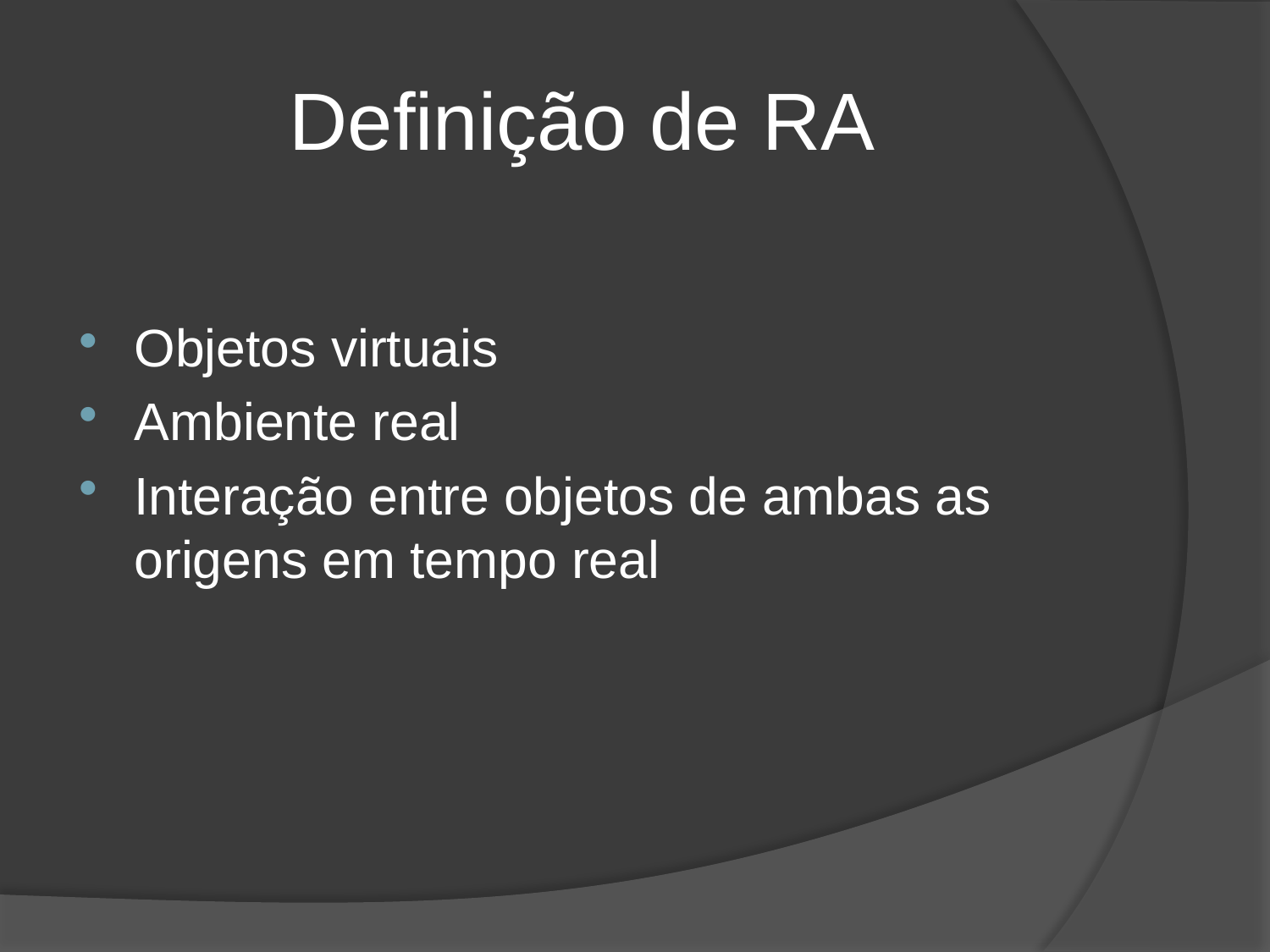

# Definição de RA
Objetos virtuais
Ambiente real
Interação entre objetos de ambas as origens em tempo real